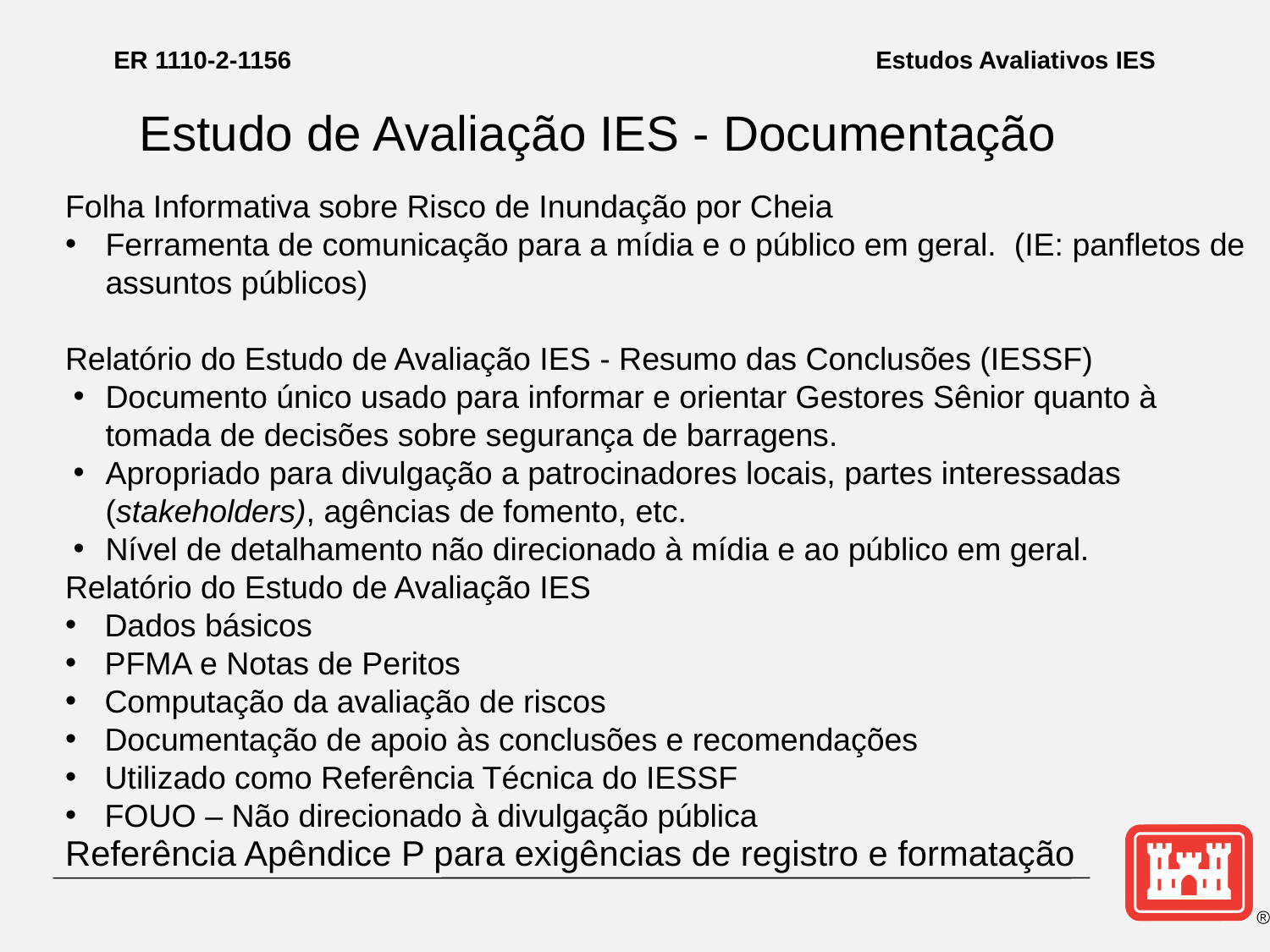

# ER 1110-2-1156					Estudos Avaliativos IES
Estudo de Avaliação IES - Documentação
Folha Informativa sobre Risco de Inundação por Cheia
Ferramenta de comunicação para a mídia e o público em geral.  (IE: panfletos de assuntos públicos)

Relatório do Estudo de Avaliação IES - Resumo das Conclusões (IESSF)
Documento único usado para informar e orientar Gestores Sênior quanto à tomada de decisões sobre segurança de barragens.
Apropriado para divulgação a patrocinadores locais, partes interessadas (stakeholders), agências de fomento, etc.
Nível de detalhamento não direcionado à mídia e ao público em geral.
Relatório do Estudo de Avaliação IES
Dados básicos
PFMA e Notas de Peritos
Computação da avaliação de riscos
Documentação de apoio às conclusões e recomendações
Utilizado como Referência Técnica do IESSF
FOUO – Não direcionado à divulgação pública

Referência Apêndice P para exigências de registro e formatação